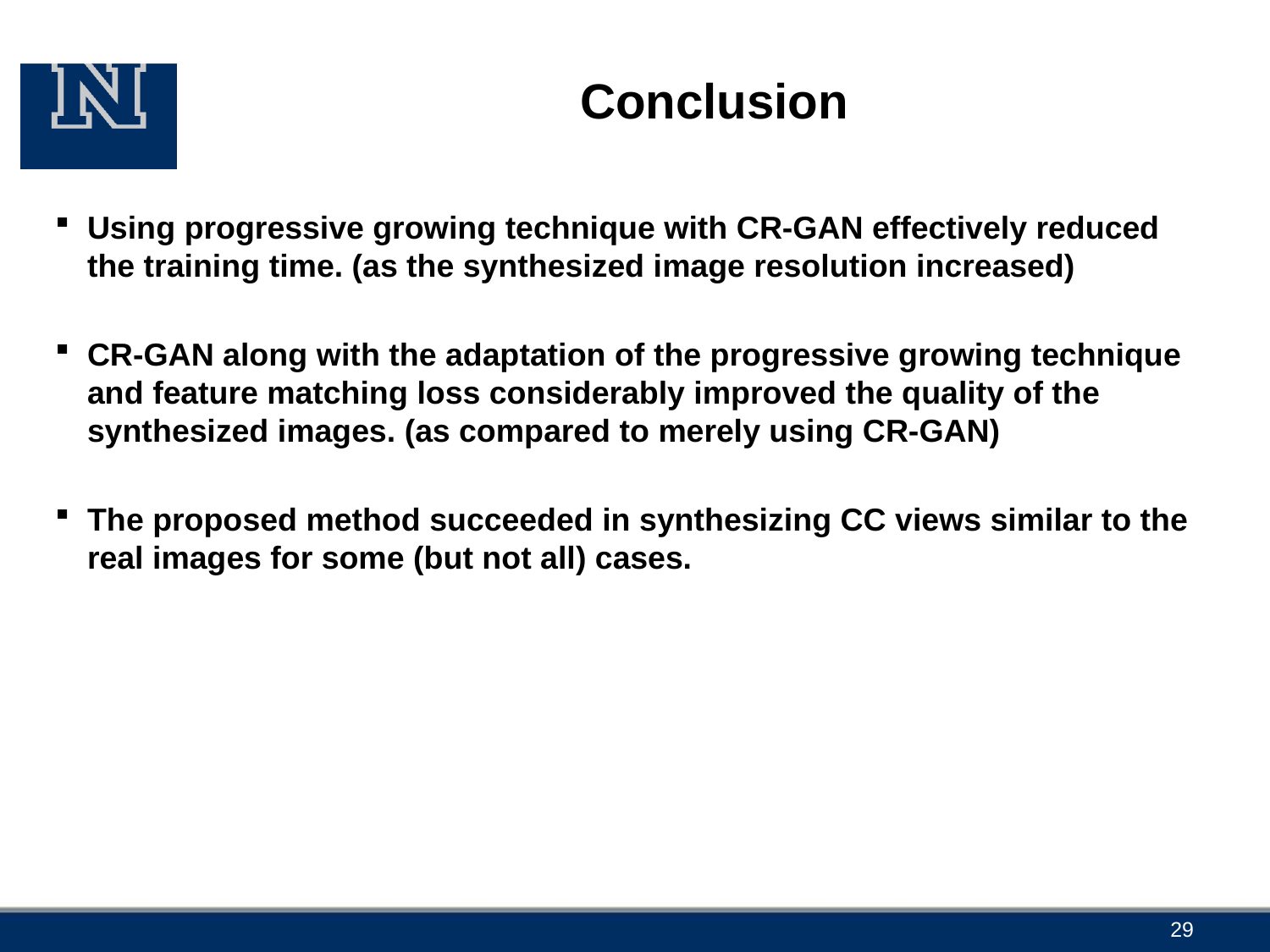

MS-SSIM has been introduced as an alternative metric of SSIM, incorporating image details at various resolutions [45]. MS-SSIM is calculated by combining the three components of SSIM on multiple scales, as follows:
𝑆𝑆𝐼𝑀(𝐱,𝐲)=[𝑙𝑀(𝐱,𝐲)]𝛼𝑀·∏𝑗=1𝑀[𝑐𝑗(𝐱,𝐲)]𝛽𝑗[𝑠𝑗(𝐱,𝐲)]𝛾𝑗.

.
# Conclusion
Using progressive growing technique with CR-GAN effectively reduced the training time. (as the synthesized image resolution increased)

CR-GAN along with the adaptation of the progressive growing technique and feature matching loss considerably improved the quality of the synthesized images. (as compared to merely using CR-GAN)

The proposed method succeeded in synthesizing CC views similar to the real images for some (but not all) cases.
29